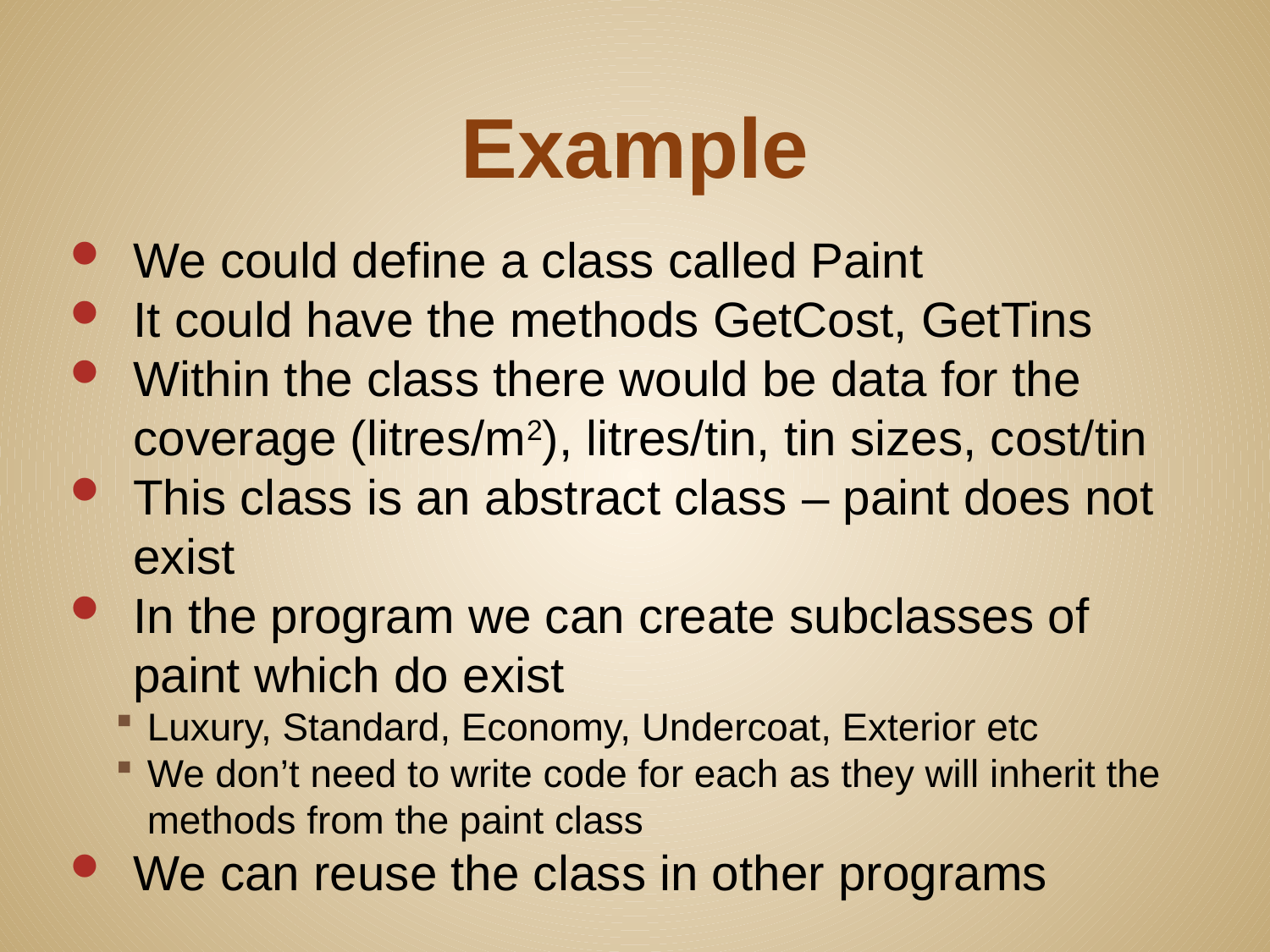

# Example
We could define a class called Paint
It could have the methods GetCost, GetTins
Within the class there would be data for the coverage (litres/m2), litres/tin, tin sizes, cost/tin
This class is an abstract class – paint does not exist
In the program we can create subclasses of paint which do exist
Luxury, Standard, Economy, Undercoat, Exterior etc
We don’t need to write code for each as they will inherit the methods from the paint class
We can reuse the class in other programs